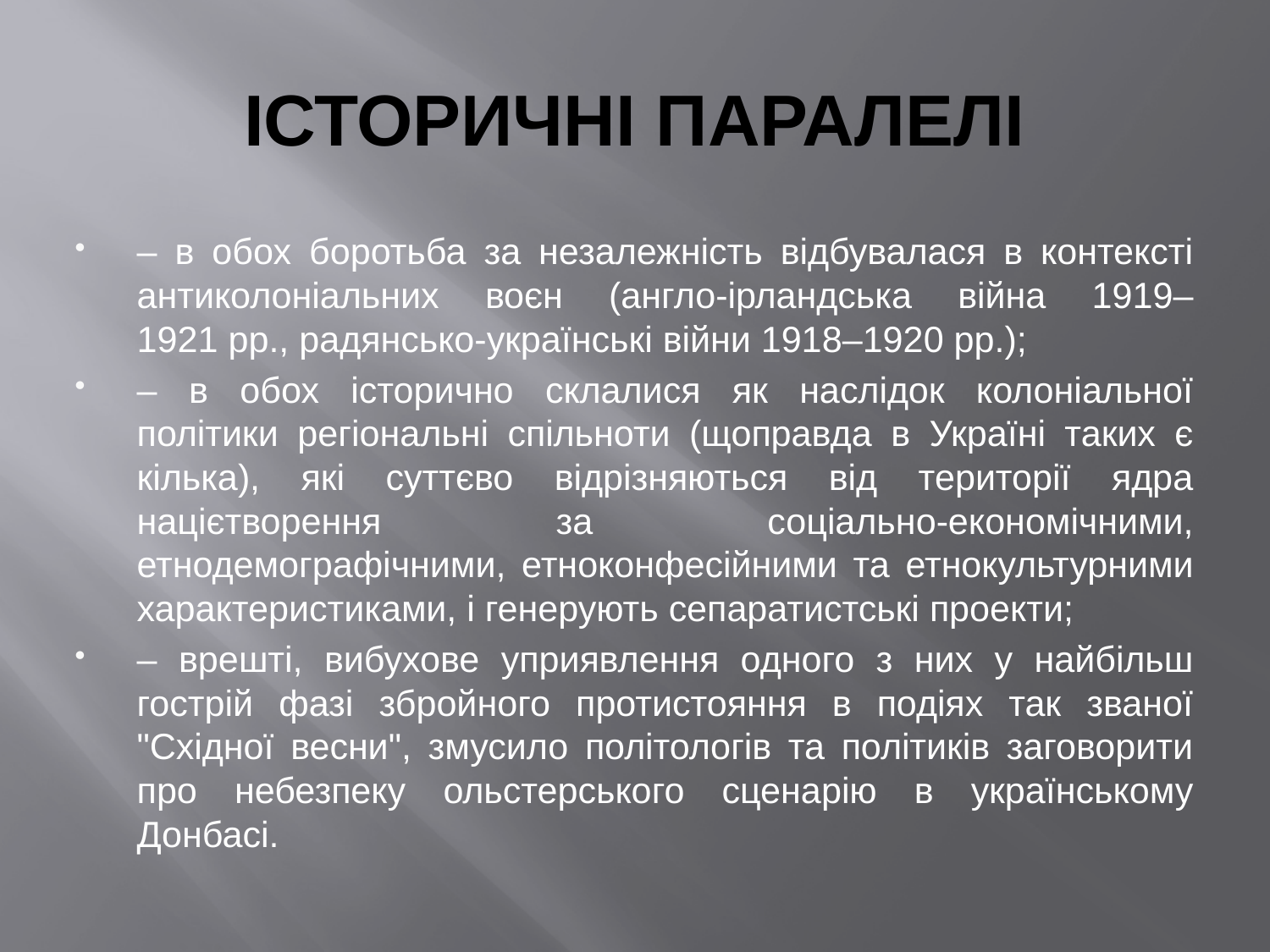

# ІСТОРИЧНІ ПАРАЛЕЛІ
– в обох боротьба за незалежність відбувалася в контексті антиколоніальних воєн (англо-ірландська війна 1919–1921 рр., радянсько-українські війни 1918–1920 рр.);
– в обох історично склалися як наслідок колоніальної політики регіональні спільноти (щоправда в Україні таких є кілька), які суттєво відрізняються від території ядра націєтворення за соціально-економічними, етнодемографічними, етноконфесійними та етнокультурними характеристиками, і генерують сепаратистські проекти;
– врешті, вибухове уприявлення одного з них у найбільш гострій фазі збройного протистояння в подіях так званої "Східної весни", змусило політологів та політиків заговорити про небезпеку ольстерського сценарію в українському Донбасі.